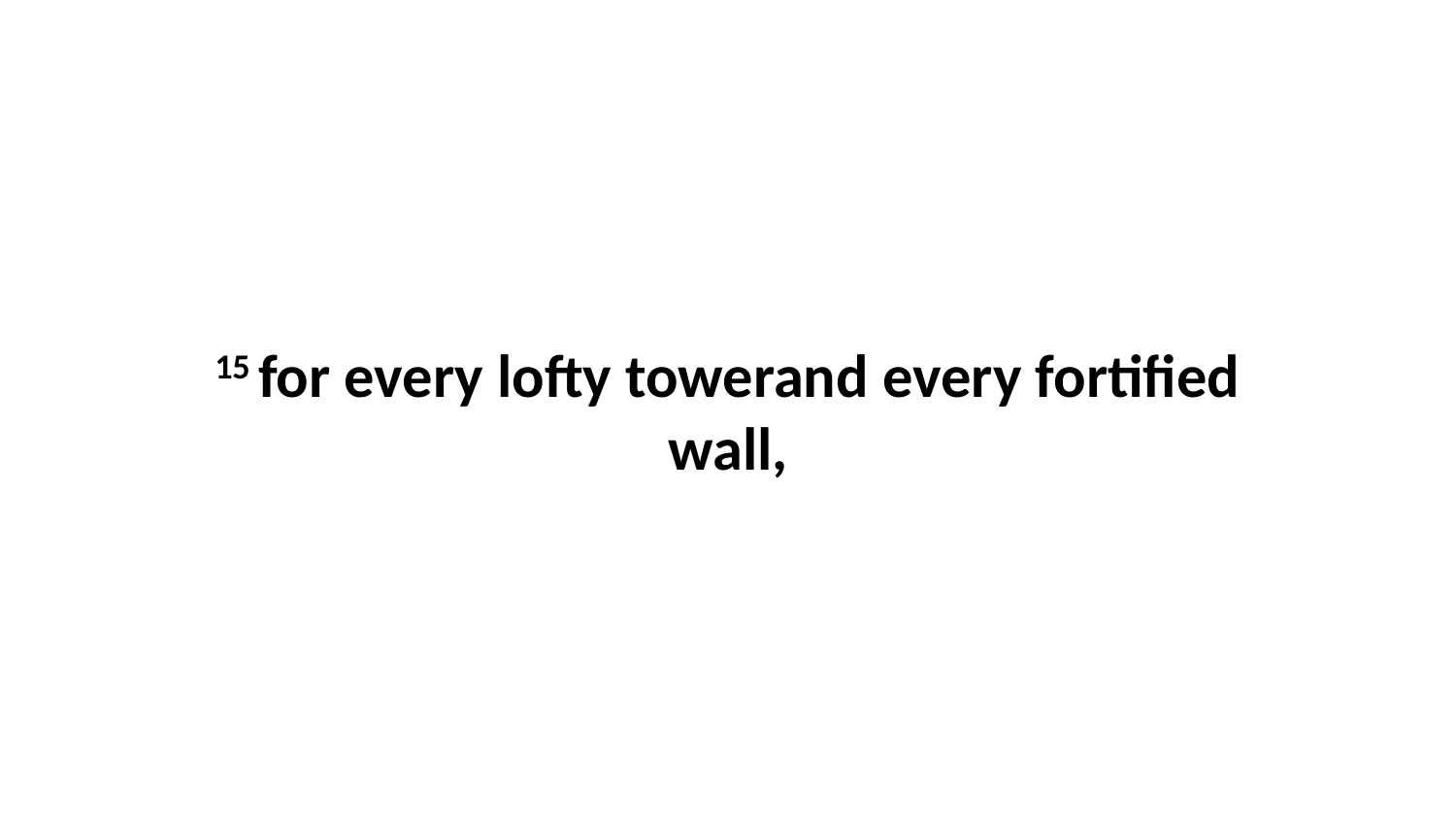

15 for every lofty towerand every fortified wall,